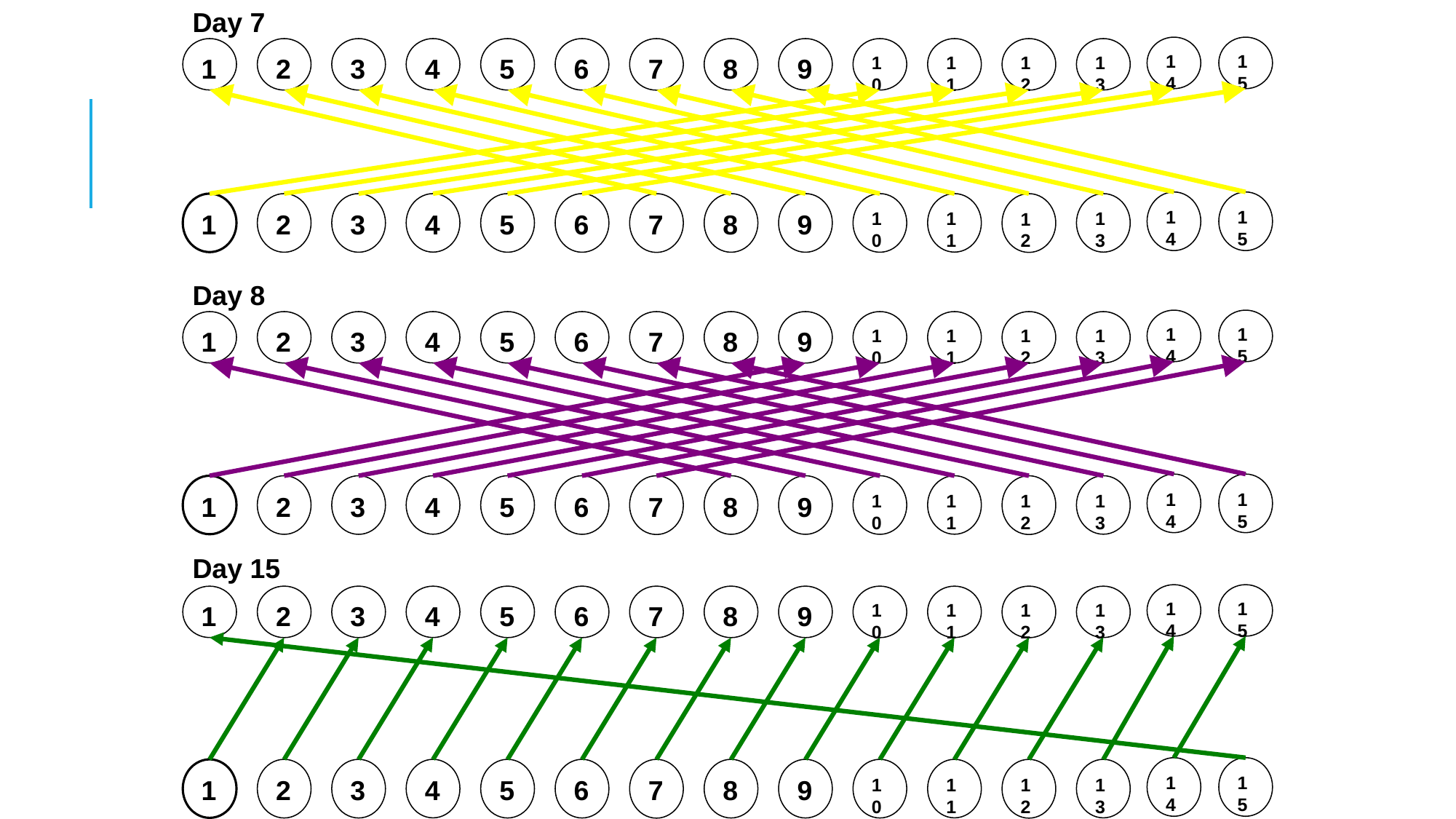

Day 7

14
15
1
2
3
4
5
6
7
8
9
10
11
12
13

14
15
1
2
3
4
5
6
7
8
9
10
11
12
13
Day 8

14
15
1
2
3
4
5
6
7
8
9
10
11
12
13

14
15
1
2
3
4
5
6
7
8
9
10
11
12
13
Day 15

14
15
1
2
3
4
5
6
7
8
9
10
11
12
13

14
15
1
2
3
4
5
6
7
8
9
10
11
12
13